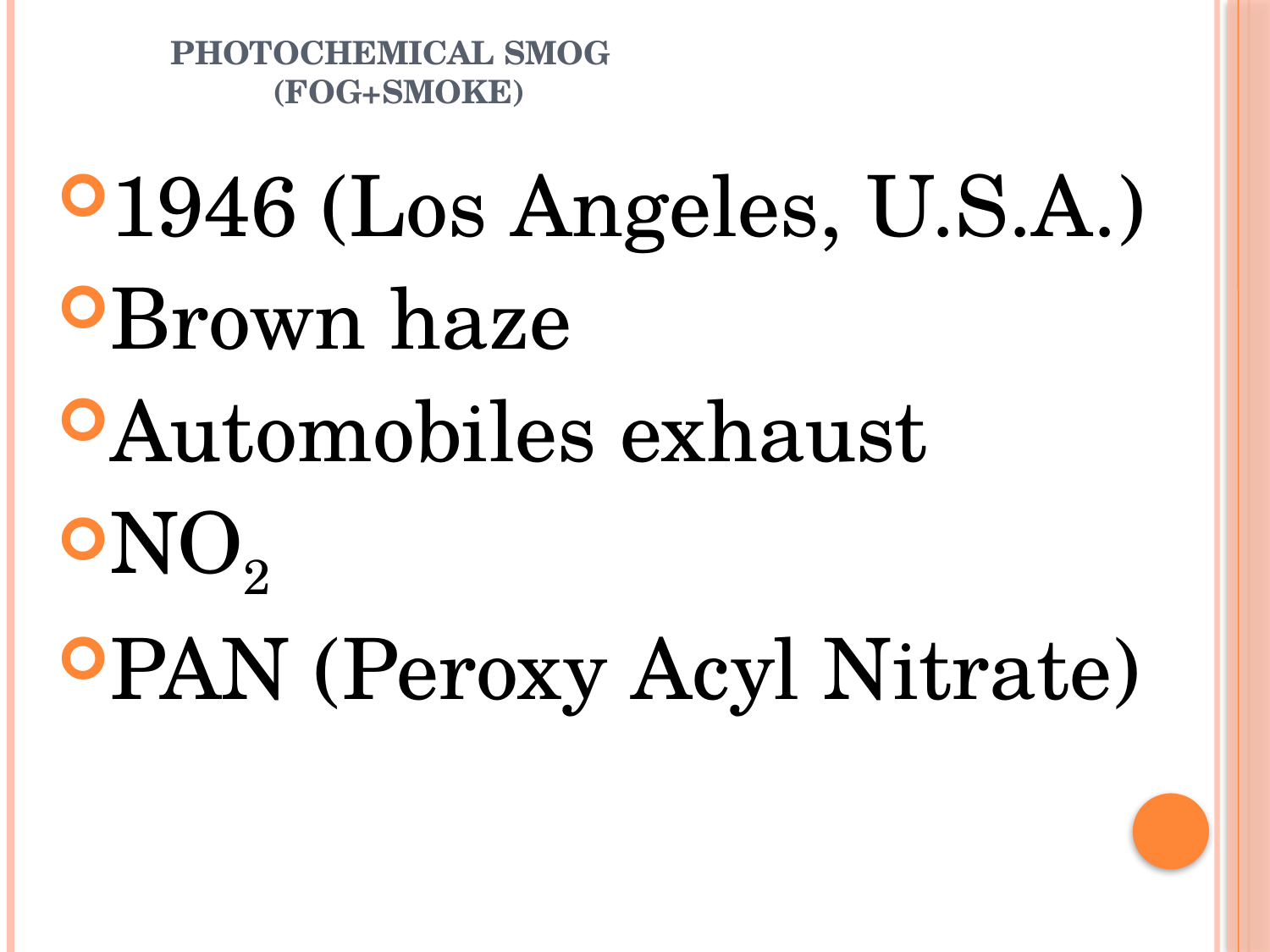

# Photochemical Smog (fog+smoke)
1946 (Los Angeles, U.S.A.)
Brown haze
Automobiles exhaust
NO2
PAN (Peroxy Acyl Nitrate)